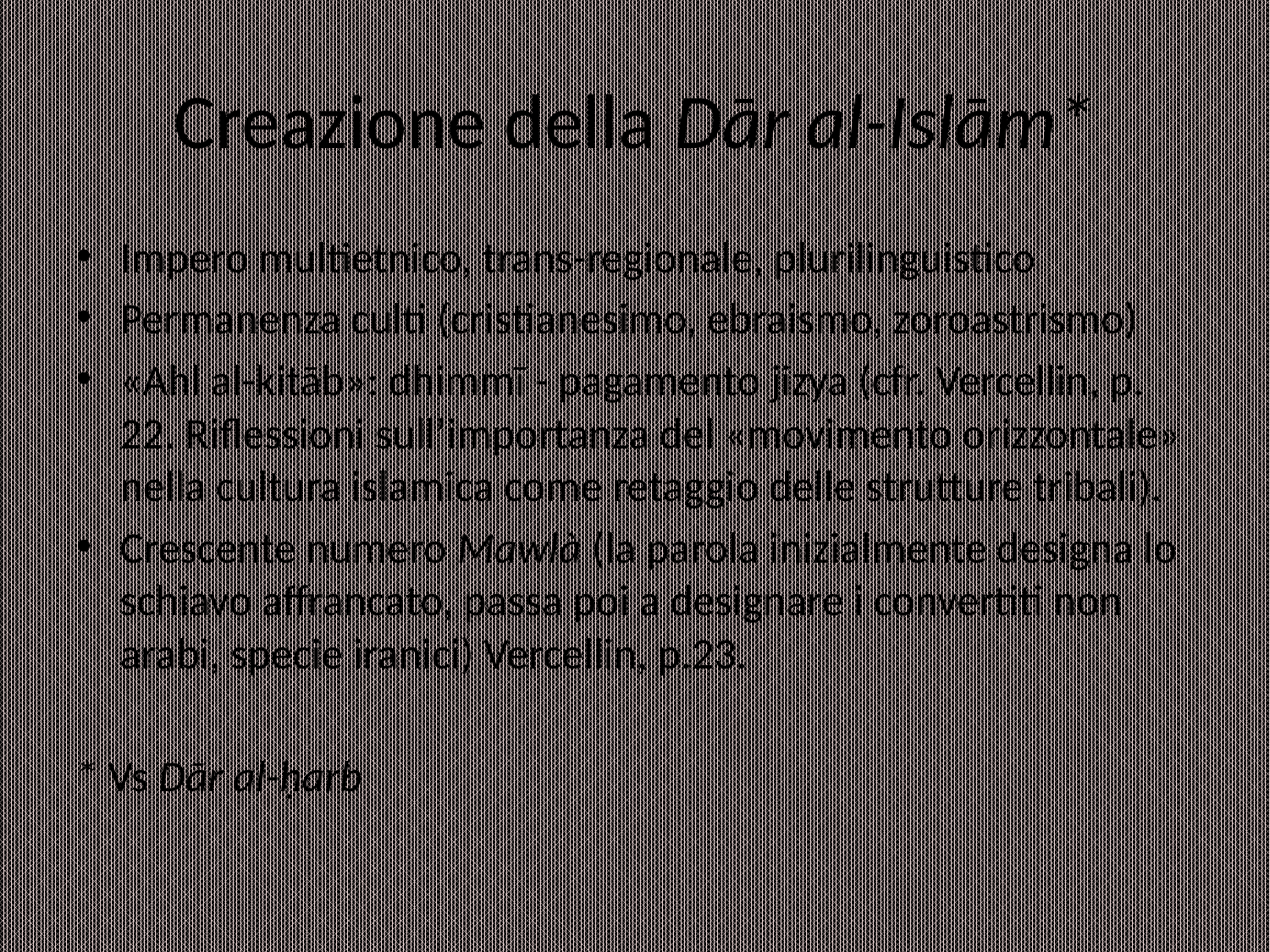

# Creazione della Dār al-Islām*
Impero multietnico, trans-regionale, plurilinguistico
Permanenza culti (cristianesimo, ebraismo, zoroastrismo)
«Ahl al-kitāb»: dhimmī - pagamento jizya (cfr. Vercellin, p. 22. Riflessioni sull’importanza del «movimento orizzontale» nella cultura islamica come retaggio delle strutture tribali).
Crescente numero Mawlà (la parola inizialmente designa lo schiavo affrancato, passa poi a designare i convertiti non arabi, specie iranici) Vercellin, p.23.

* Vs Dār al-ḥarb